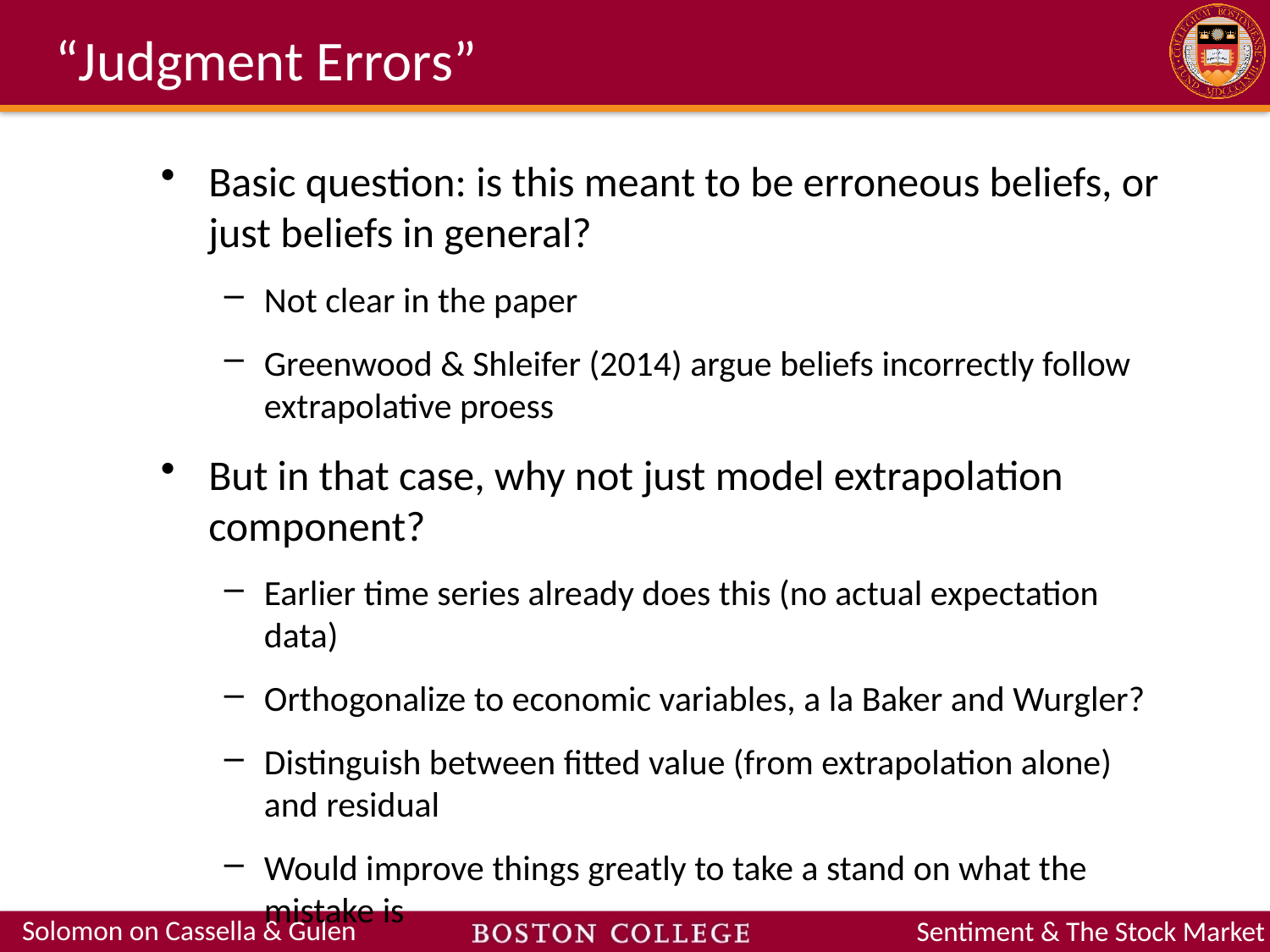

# “Judgment Errors”
Basic question: is this meant to be erroneous beliefs, or just beliefs in general?
Not clear in the paper
Greenwood & Shleifer (2014) argue beliefs incorrectly follow extrapolative proess
But in that case, why not just model extrapolation component?
Earlier time series already does this (no actual expectation data)
Orthogonalize to economic variables, a la Baker and Wurgler?
Distinguish between fitted value (from extrapolation alone) and residual
Would improve things greatly to take a stand on what the mistake is